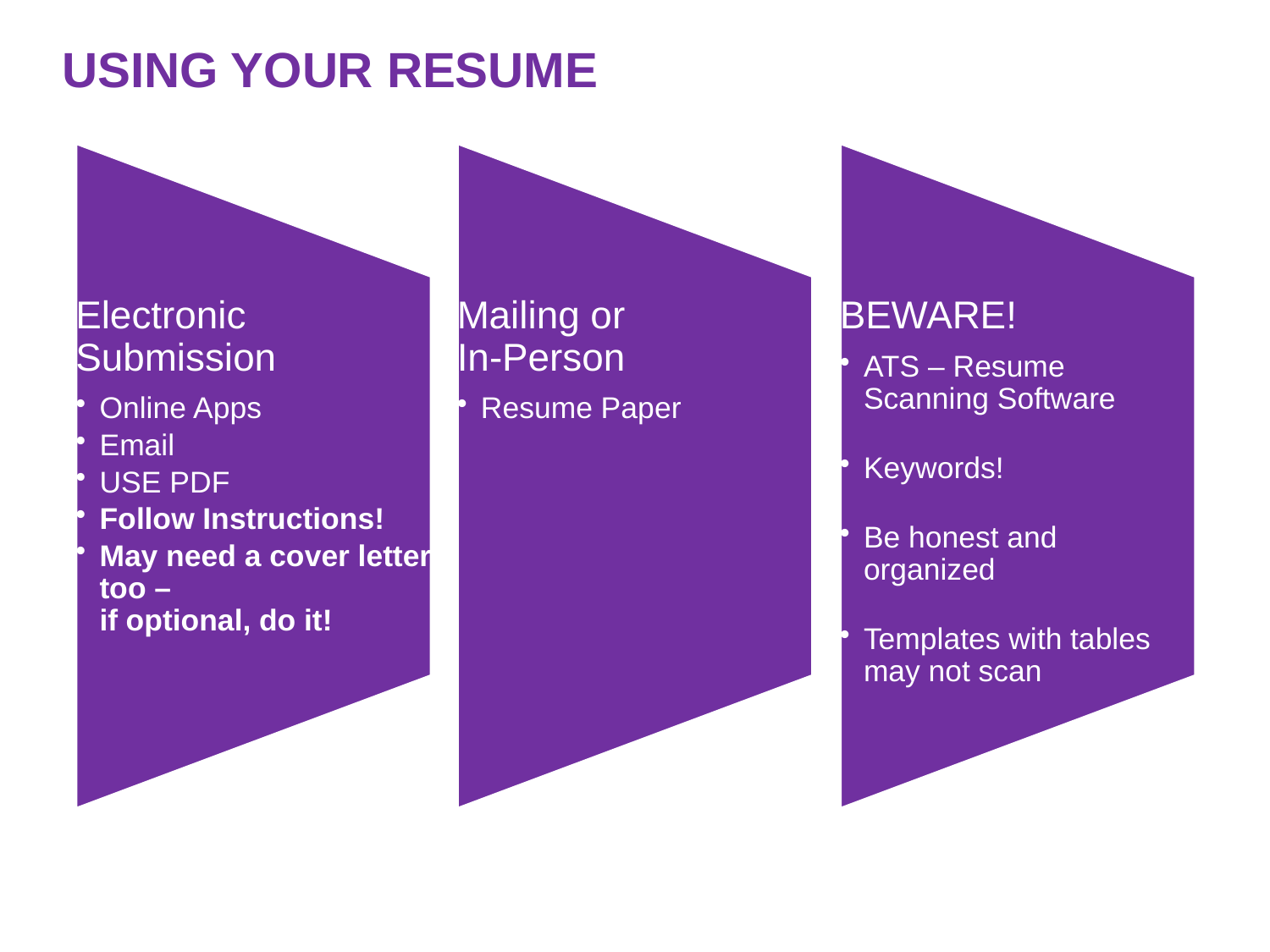

# Using your Resume
Electronic Submission
Online Apps
Email
USE PDF
Follow Instructions!
May need a cover letter too –
if optional, do it!
Mailing or
In-Person
Resume Paper
BEWARE!
ATS – Resume Scanning Software
Keywords!
Be honest and organized
Templates with tables may not scan